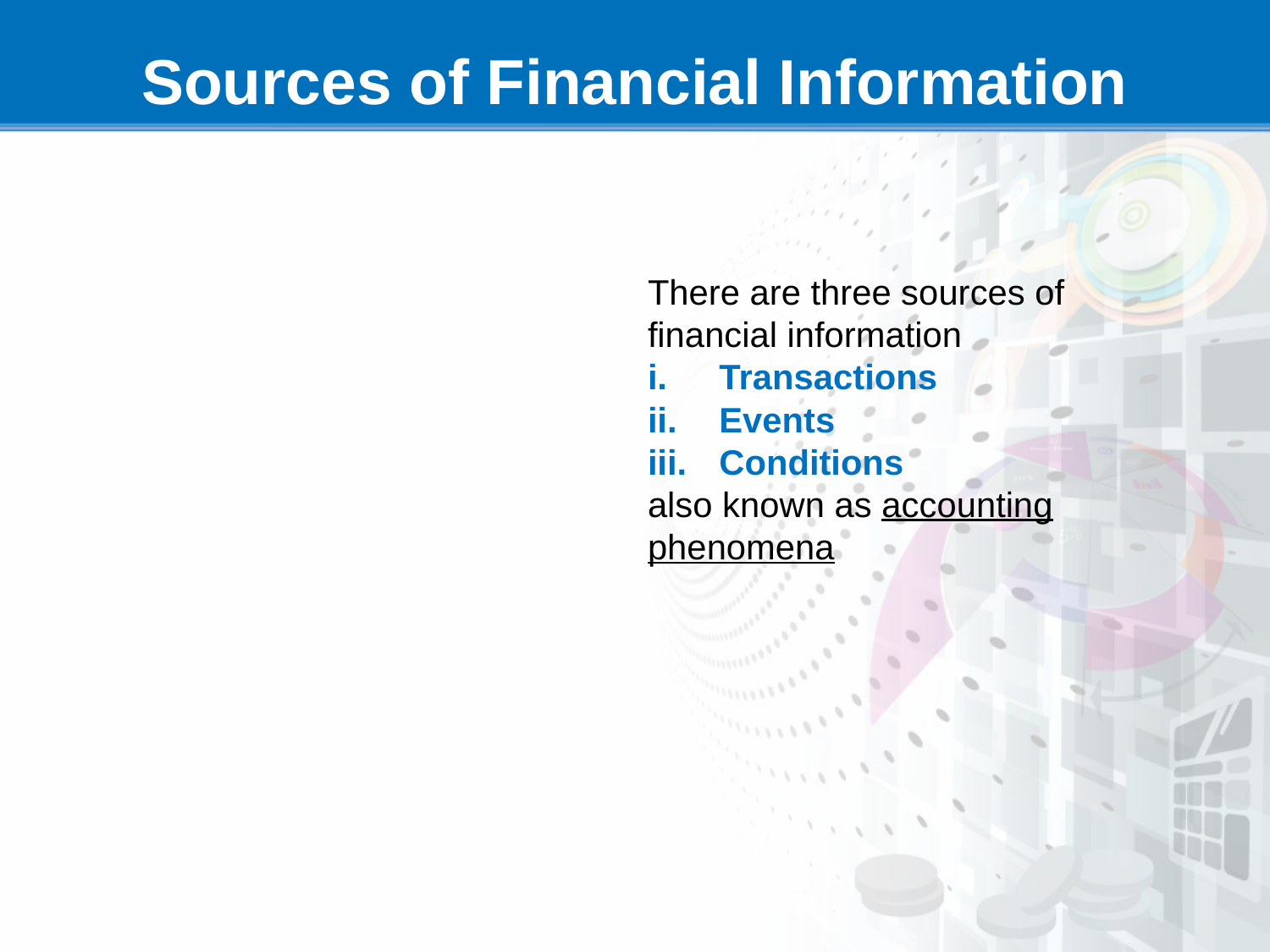

# Sources of Financial Information
There are three sources of financial information
Transactions
Events
Conditions
also known as accounting phenomena